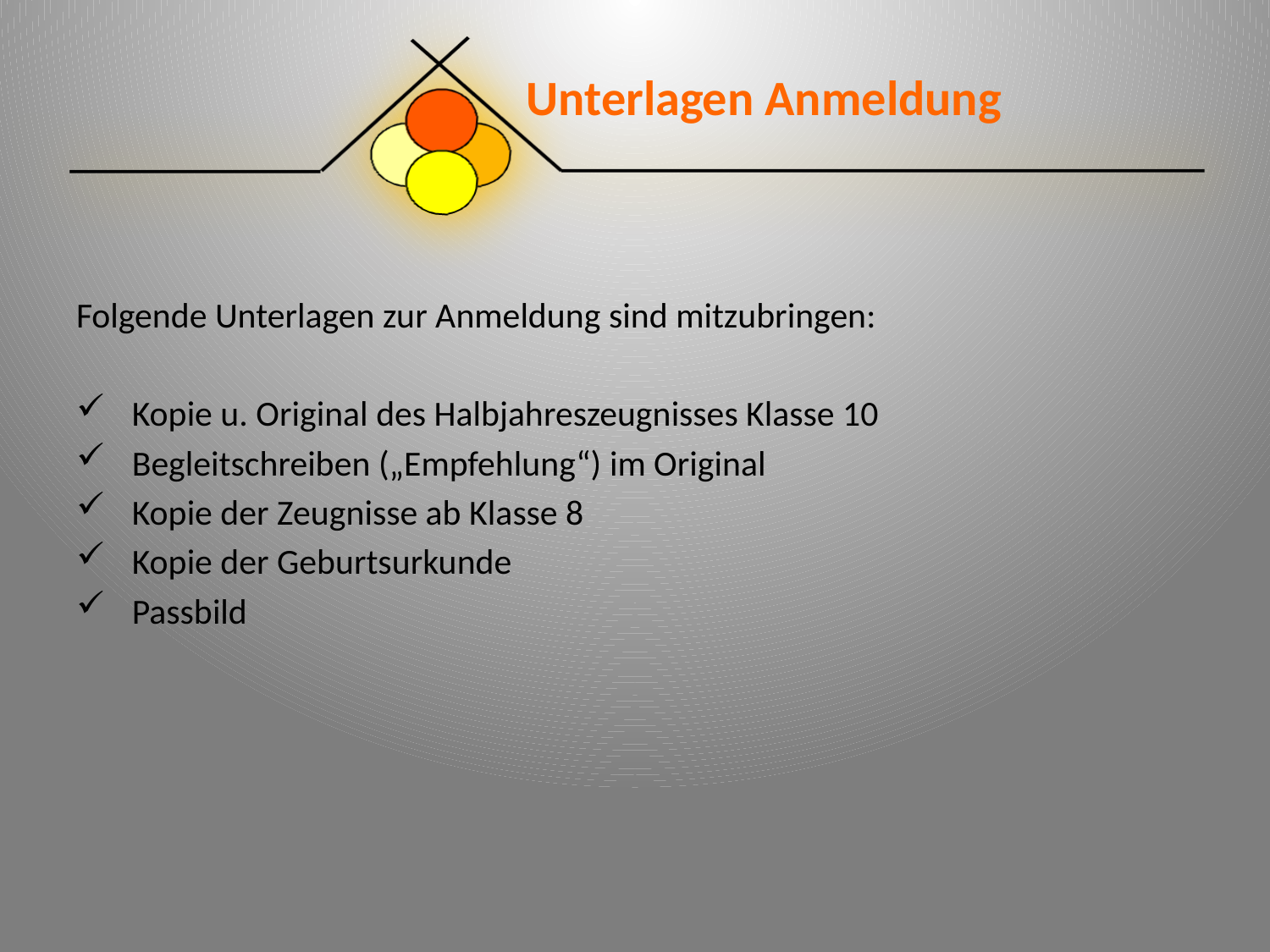

# Unterlagen Anmeldung
Folgende Unterlagen zur Anmeldung sind mitzubringen:

 Kopie u. Original des Halbjahreszeugnisses Klasse 10
 Begleitschreiben („Empfehlung“) im Original
 Kopie der Zeugnisse ab Klasse 8
 Kopie der Geburtsurkunde
 Passbild